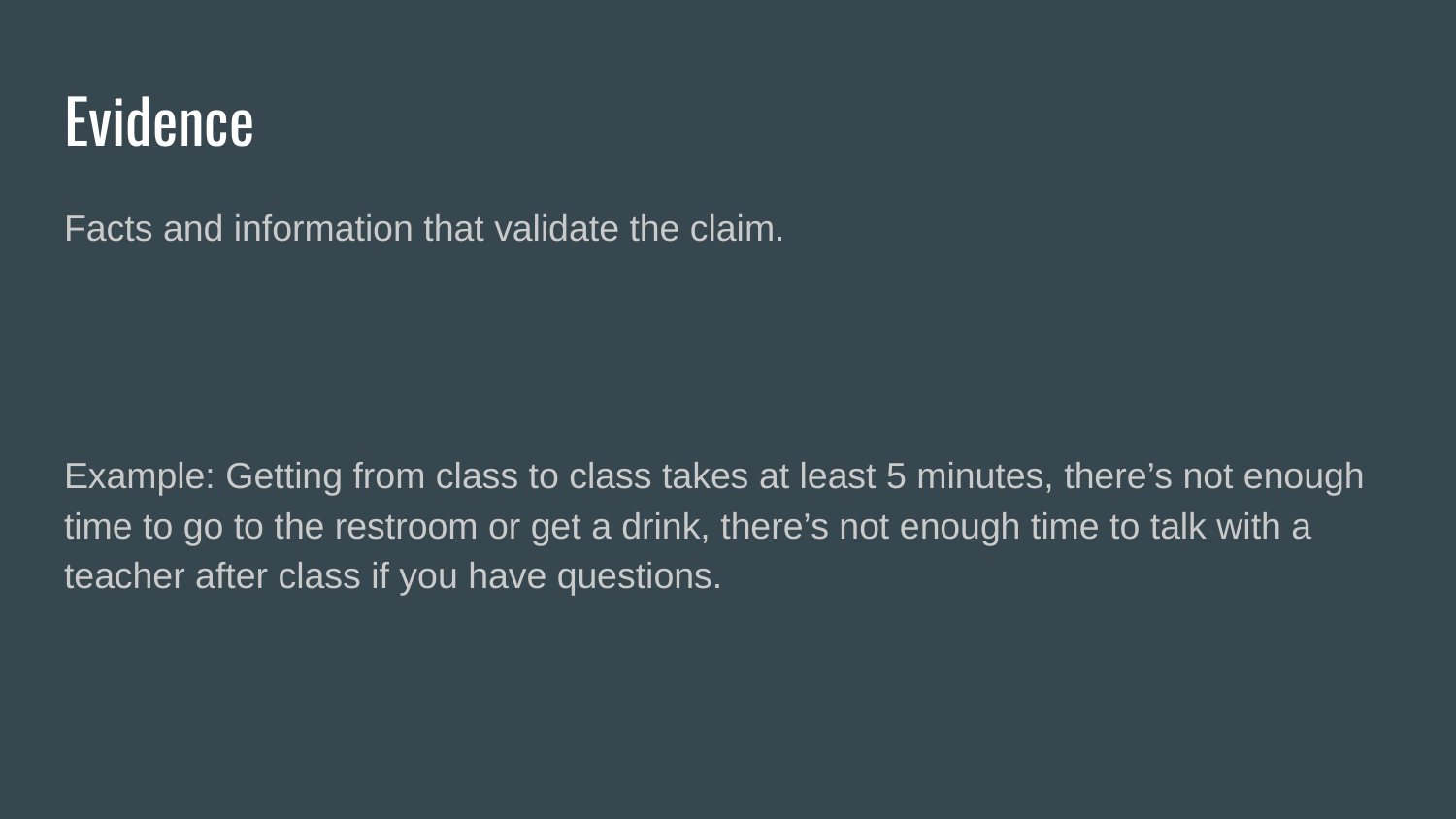

# Evidence
Facts and information that validate the claim.

Example: Getting from class to class takes at least 5 minutes, there’s not enough time to go to the restroom or get a drink, there’s not enough time to talk with a teacher after class if you have questions.